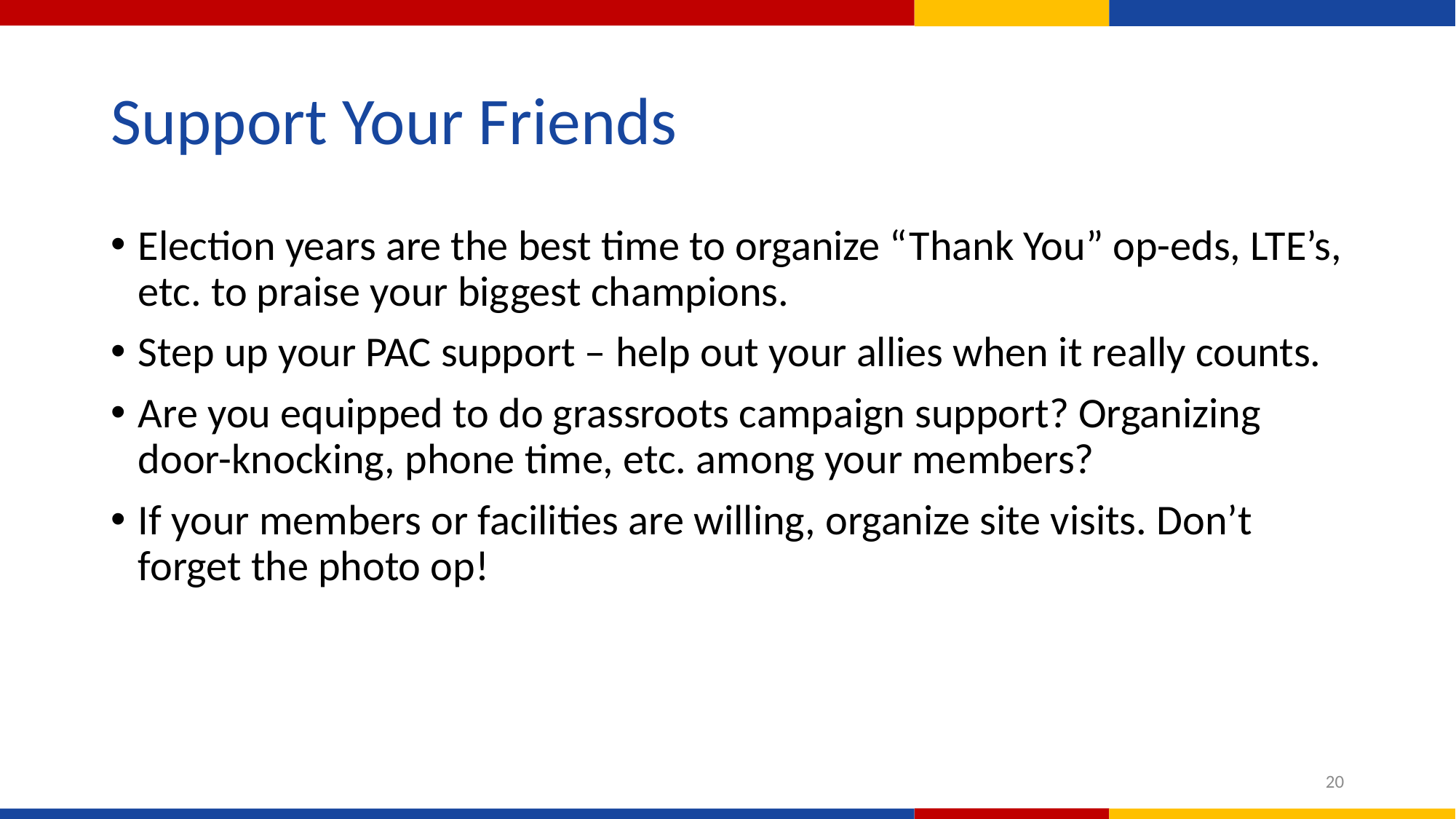

# Support Your Friends
Election years are the best time to organize “Thank You” op-eds, LTE’s, etc. to praise your biggest champions.
Step up your PAC support – help out your allies when it really counts.
Are you equipped to do grassroots campaign support? Organizing door-knocking, phone time, etc. among your members?
If your members or facilities are willing, organize site visits. Don’t forget the photo op!
20